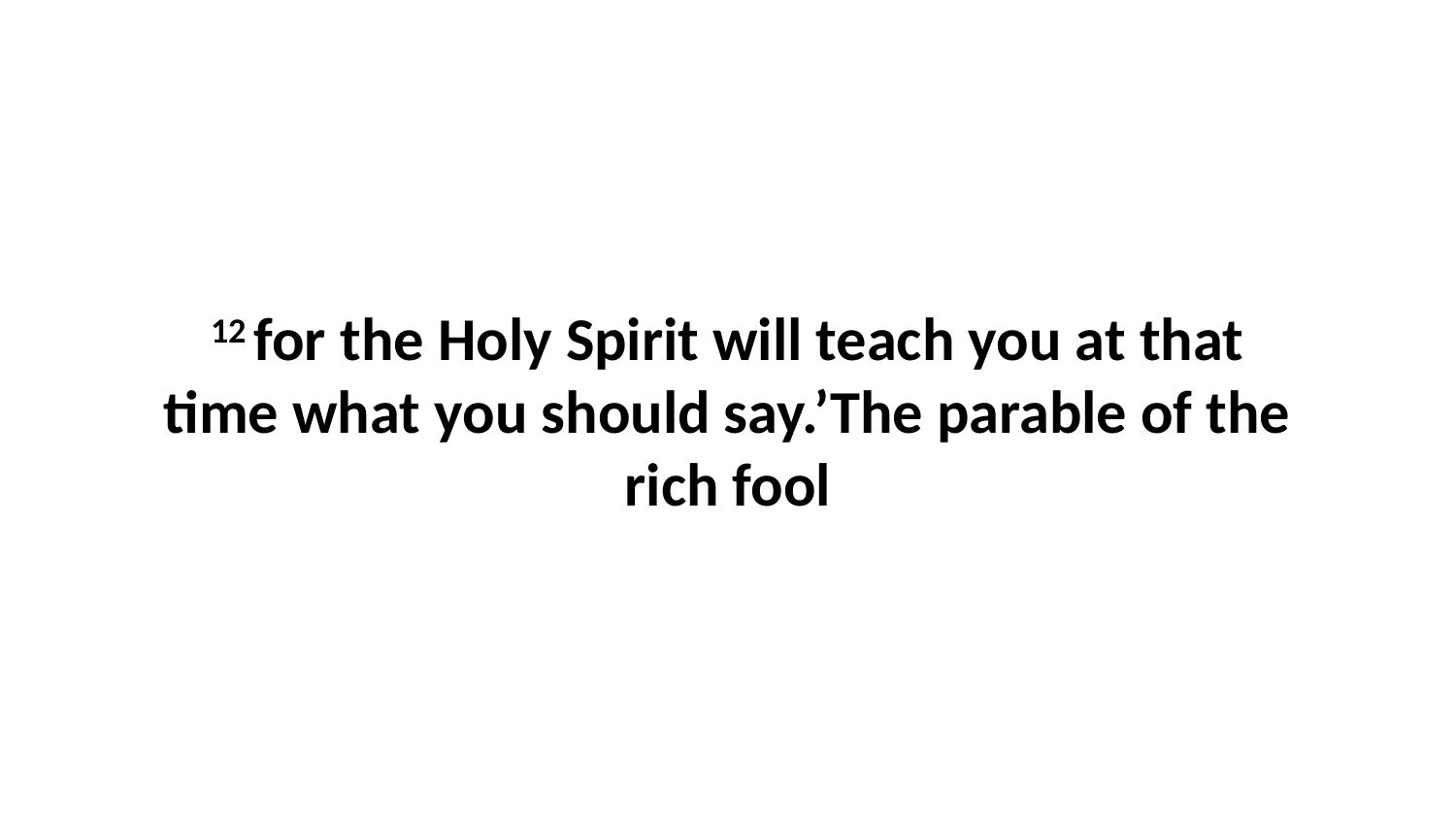

12 for the Holy Spirit will teach you at that time what you should say.’The parable of the rich fool